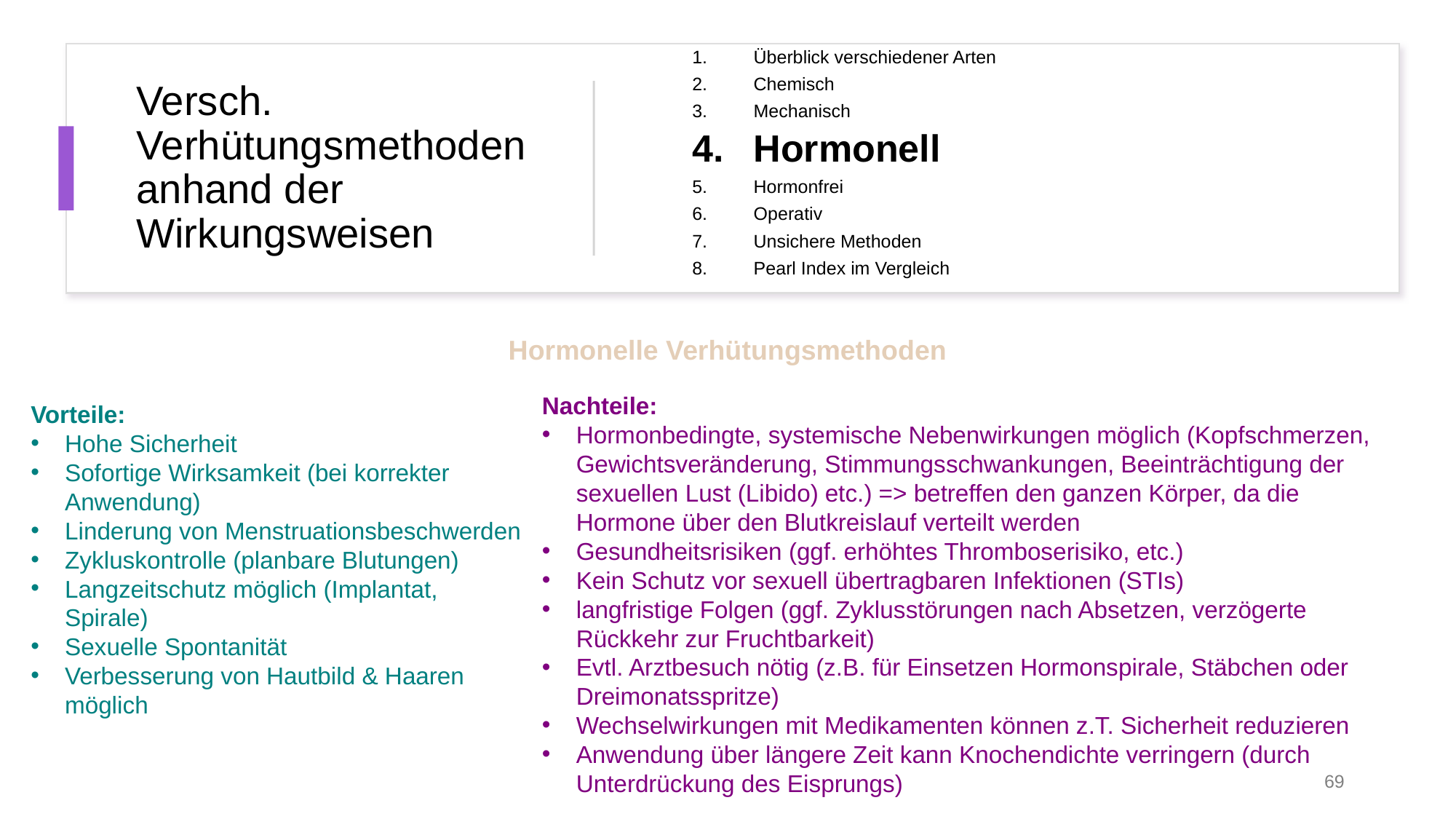

Überblick verschiedener Arten
Chemisch
Mechanisch
Hormonell
Hormonfrei
Operativ
Unsichere Methoden
Pearl Index im Vergleich
# Versch. Verhütungsmethoden anhand der Wirkungsweisen

Hormonelle Verhütungsmethoden
Nachteile:
Hormonbedingte, systemische Nebenwirkungen möglich (Kopfschmerzen, Gewichtsveränderung, Stimmungsschwankungen, Beeinträchtigung der sexuellen Lust (Libido) etc.) => betreffen den ganzen Körper, da die Hormone über den Blutkreislauf verteilt werden
Gesundheitsrisiken (ggf. erhöhtes Thromboserisiko, etc.)
Kein Schutz vor sexuell übertragbaren Infektionen (STIs)
langfristige Folgen (ggf. Zyklusstörungen nach Absetzen, verzögerte Rückkehr zur Fruchtbarkeit)
Evtl. Arztbesuch nötig (z.B. für Einsetzen Hormonspirale, Stäbchen oder Dreimonatsspritze)
Wechselwirkungen mit Medikamenten können z.T. Sicherheit reduzieren
Anwendung über längere Zeit kann Knochendichte verringern (durch Unterdrückung des Eisprungs)

Vorteile:
Hohe Sicherheit
Sofortige Wirksamkeit (bei korrekter Anwendung)
Linderung von Menstruationsbeschwerden
Zykluskontrolle (planbare Blutungen)
Langzeitschutz möglich (Implantat, Spirale)
Sexuelle Spontanität
Verbesserung von Hautbild & Haaren möglich
69